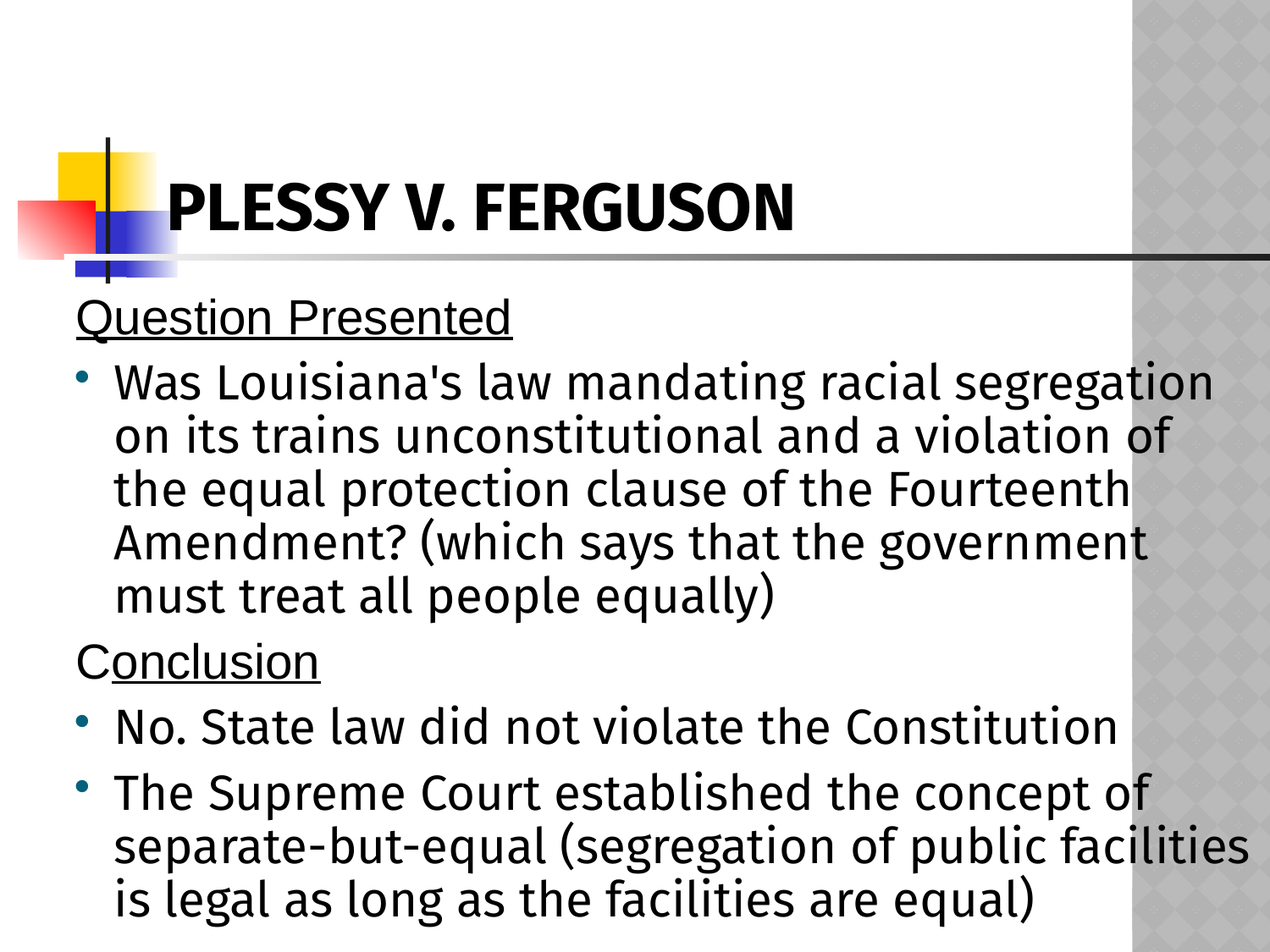

# Plessy v. Ferguson

Question Presented
Was Louisiana's law mandating racial segregation on its trains unconstitutional and a violation of the equal protection clause of the Fourteenth Amendment? (which says that the government must treat all people equally)‏
Conclusion
No. State law did not violate the Constitution
The Supreme Court established the concept of separate-but-equal (segregation of public facilities is legal as long as the facilities are equal)‏